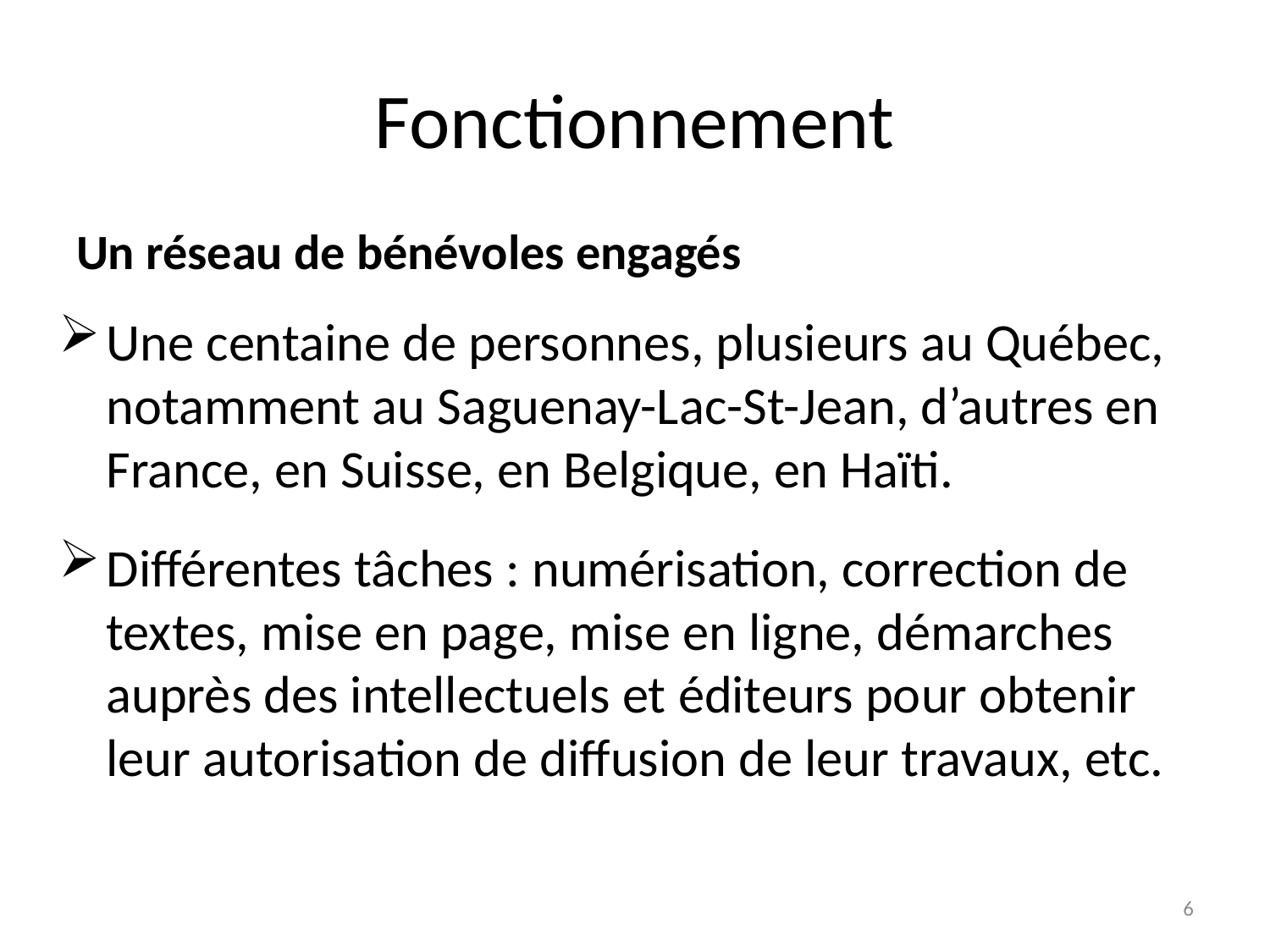

# Fonctionnement
Un réseau de bénévoles engagés
Une centaine de personnes, plusieurs au Québec, notamment au Saguenay-Lac-St-Jean, d’autres en France, en Suisse, en Belgique, en Haïti.

Différentes tâches : numérisation, correction de textes, mise en page, mise en ligne, démarches auprès des intellectuels et éditeurs pour obtenir leur autorisation de diffusion de leur travaux, etc.
6